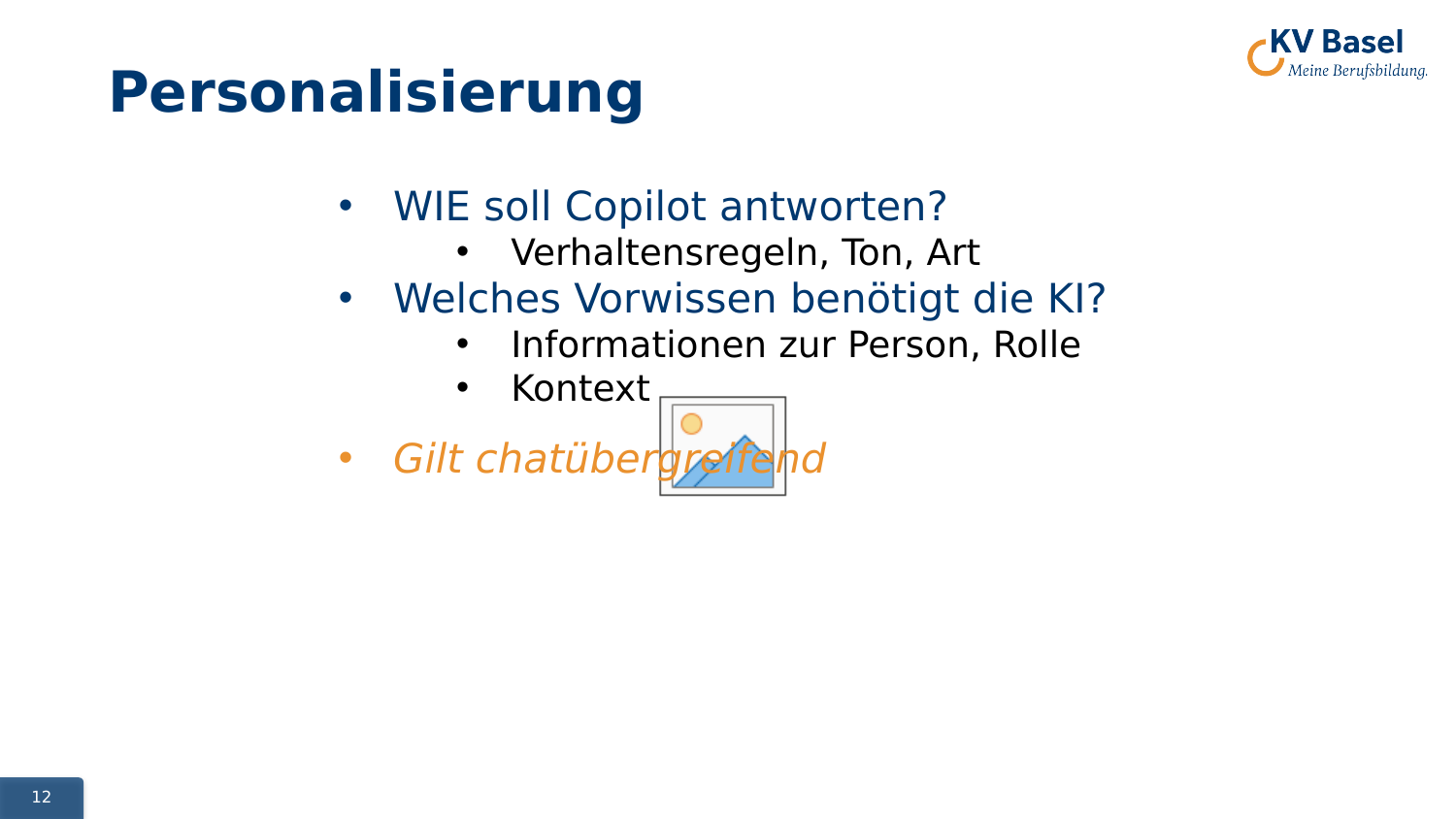

# Personalisierung
WIE soll Copilot antworten?
Verhaltensregeln, Ton, Art
Welches Vorwissen benötigt die KI?
Informationen zur Person, Rolle
Kontext

Gilt chatübergreifend
12